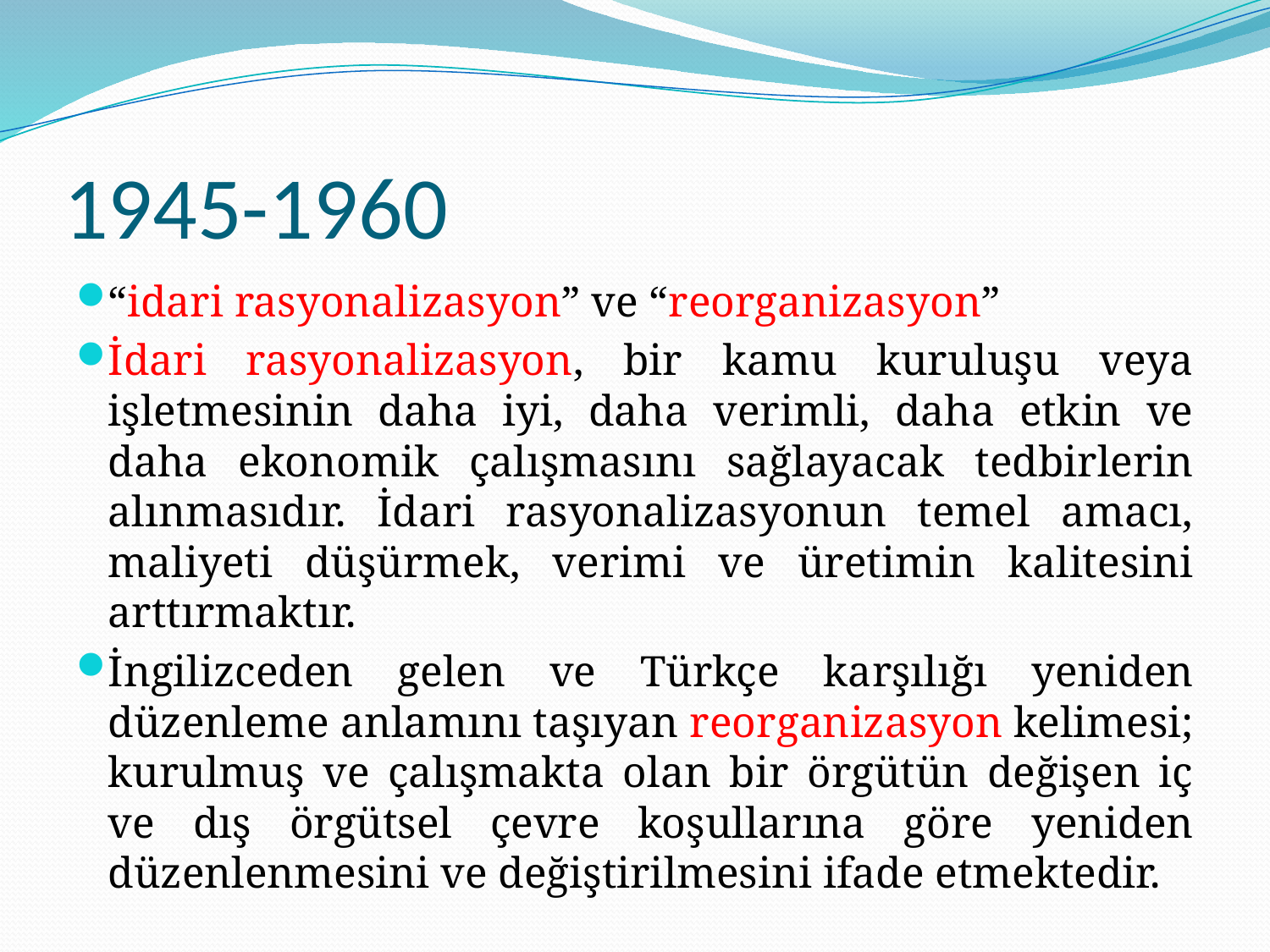

# 1945-1960
“idari rasyonalizasyon” ve “reorganizasyon”
İdari rasyonalizasyon, bir kamu kuruluşu veya işletmesinin daha iyi, daha verimli, daha etkin ve daha ekonomik çalışmasını sağlayacak tedbirlerin alınmasıdır. İdari rasyonalizasyonun temel amacı, maliyeti düşürmek, verimi ve üretimin kalitesini arttırmaktır.
İngilizceden gelen ve Türkçe karşılığı yeniden düzenleme anlamını taşıyan reorganizasyon kelimesi; kurulmuş ve çalışmakta olan bir örgütün değişen iç ve dış örgütsel çevre koşullarına göre yeniden düzenlenmesini ve değiştirilmesini ifade etmektedir.